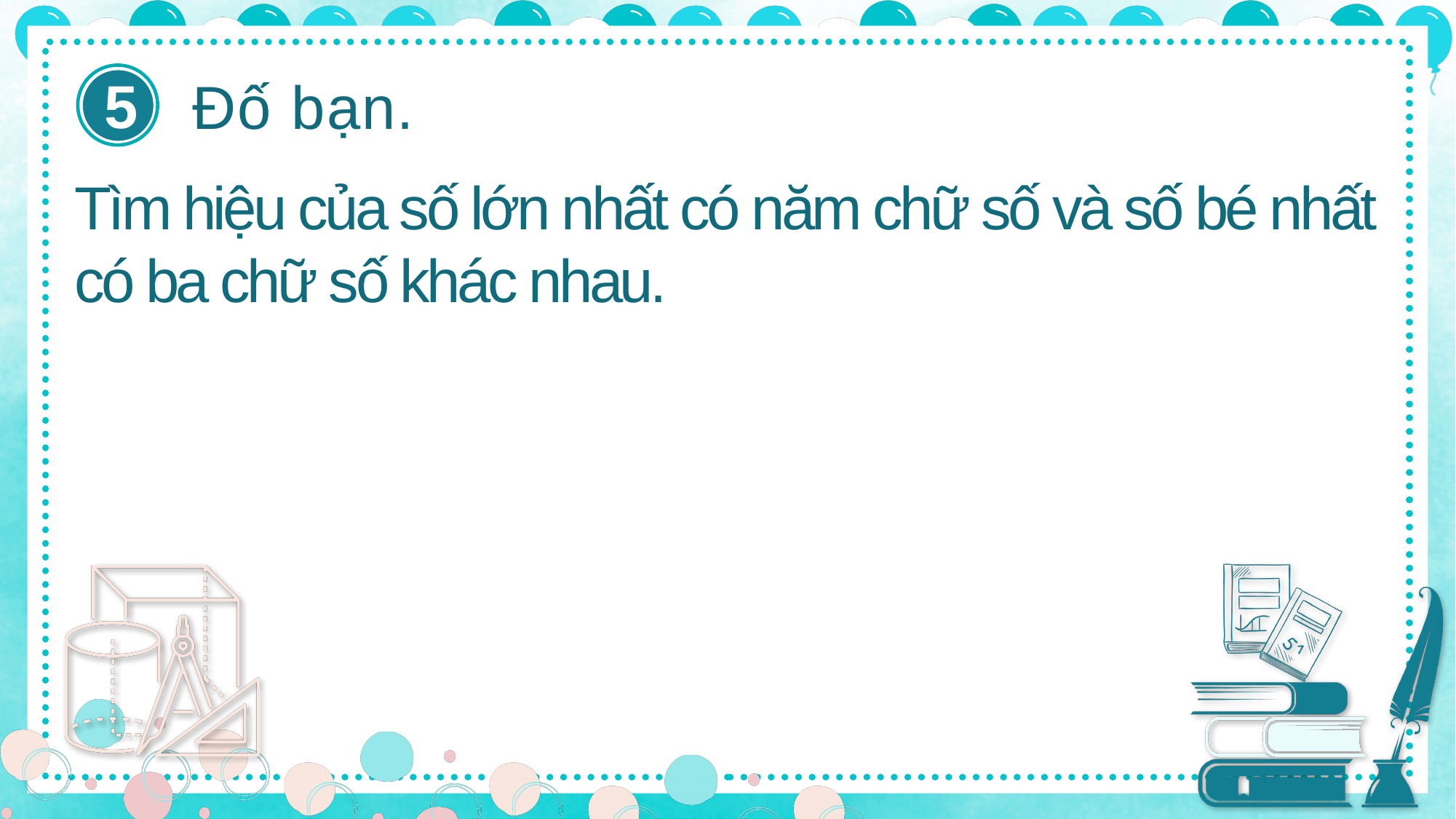

5

Đố bạn.
Tìm hiệu của số lớn nhất có năm chữ số và số bé nhất có ba chữ số khác nhau.